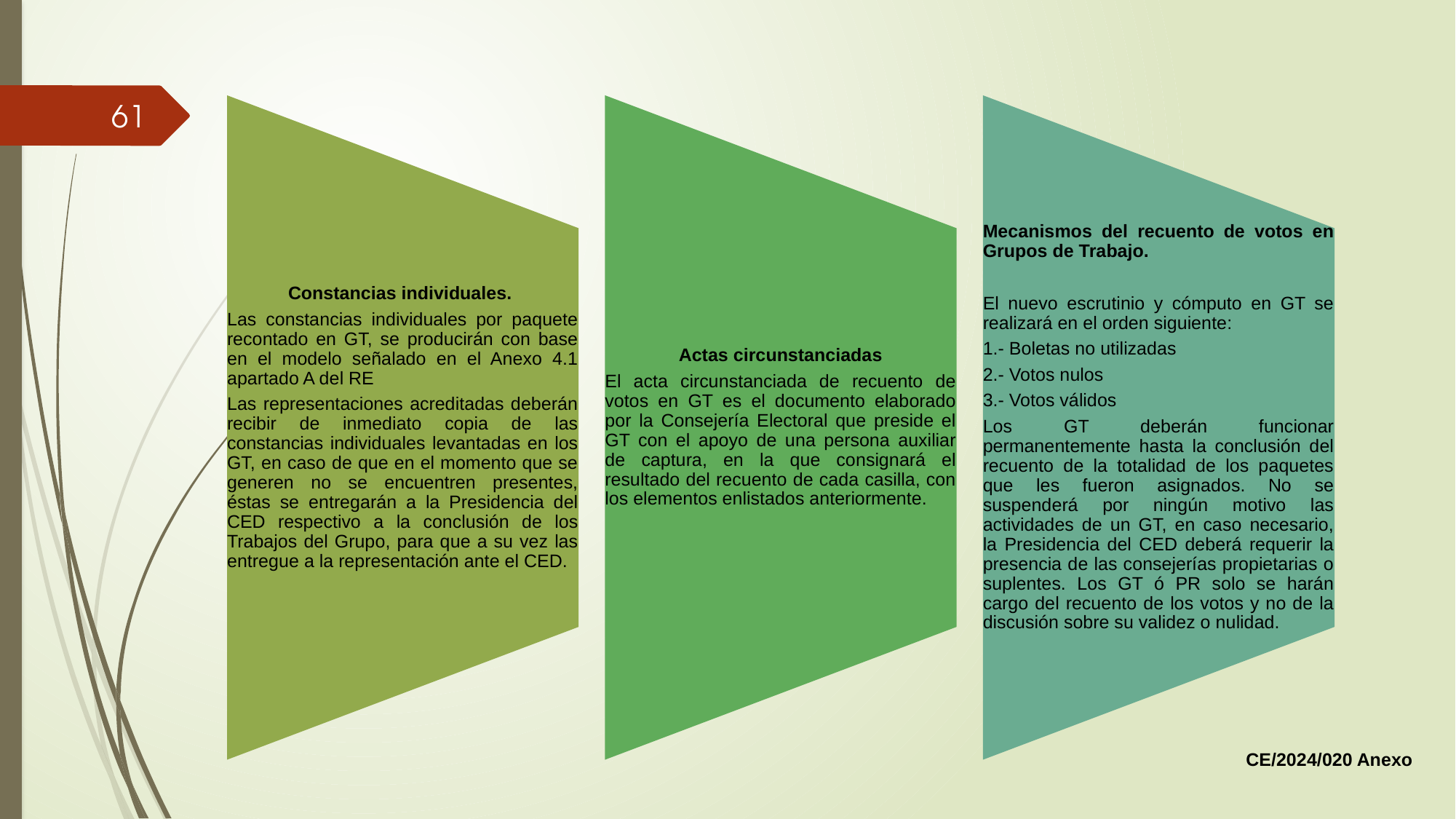

61
Constancias individuales.
Las constancias individuales por paquete recontado en GT, se producirán con base en el modelo señalado en el Anexo 4.1 apartado A del RE
Las representaciones acreditadas deberán recibir de inmediato copia de las constancias individuales levantadas en los GT, en caso de que en el momento que se generen no se encuentren presentes, éstas se entregarán a la Presidencia del CED respectivo a la conclusión de los Trabajos del Grupo, para que a su vez las entregue a la representación ante el CED.
Actas circunstanciadas
El acta circunstanciada de recuento de votos en GT es el documento elaborado por la Consejería Electoral que preside el GT con el apoyo de una persona auxiliar de captura, en la que consignará el resultado del recuento de cada casilla, con los elementos enlistados anteriormente.
Mecanismos del recuento de votos en Grupos de Trabajo.

El nuevo escrutinio y cómputo en GT se realizará en el orden siguiente:
1.- Boletas no utilizadas
2.- Votos nulos
3.- Votos válidos
Los GT deberán funcionar permanentemente hasta la conclusión del recuento de la totalidad de los paquetes que les fueron asignados. No se suspenderá por ningún motivo las actividades de un GT, en caso necesario, la Presidencia del CED deberá requerir la presencia de las consejerías propietarias o suplentes. Los GT ó PR solo se harán cargo del recuento de los votos y no de la discusión sobre su validez o nulidad.
CE/2024/020 Anexo